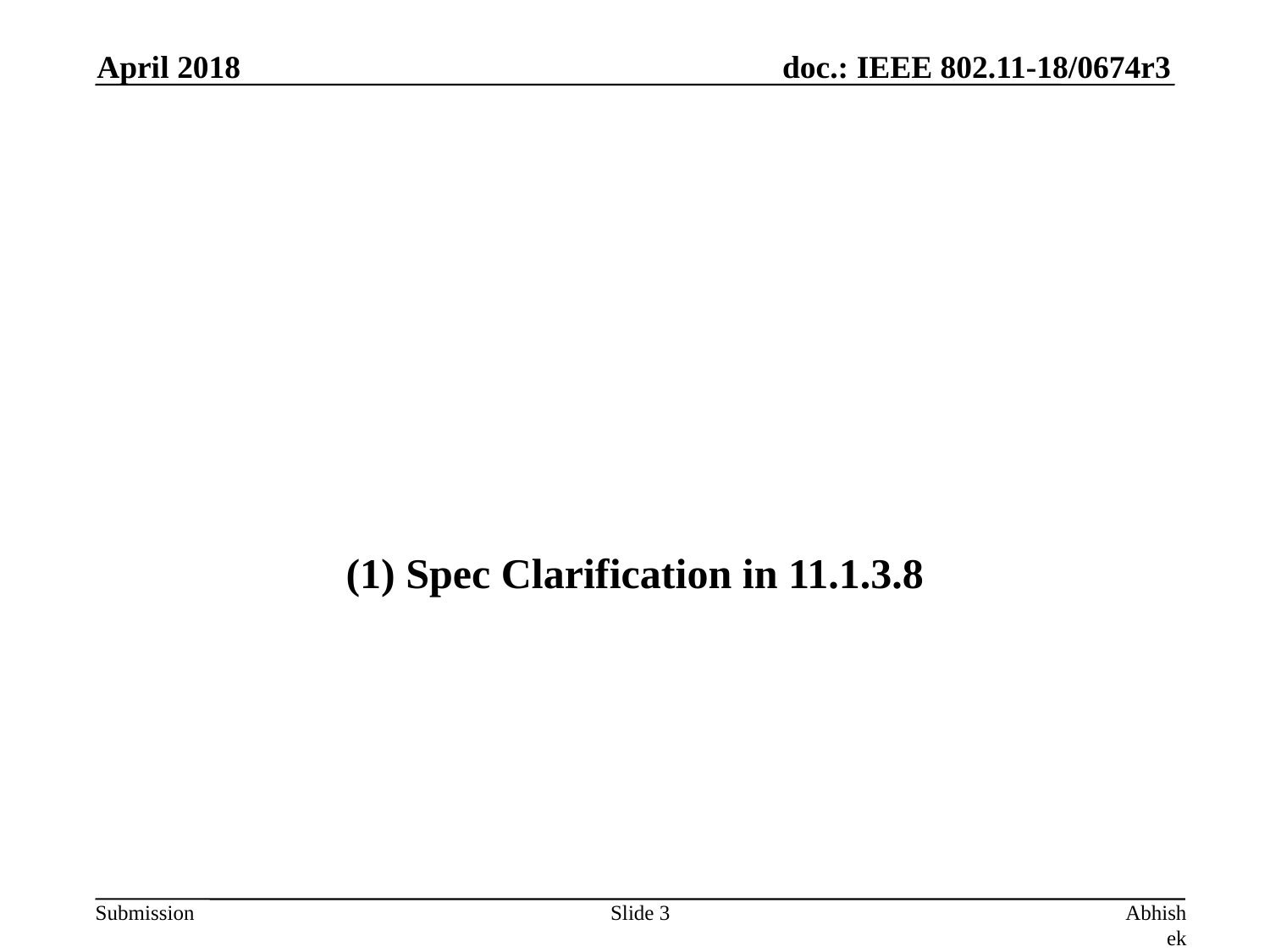

April 2018
#
(1) Spec Clarification in 11.1.3.8
Slide 3
Abhishek Patil, Qualcomm